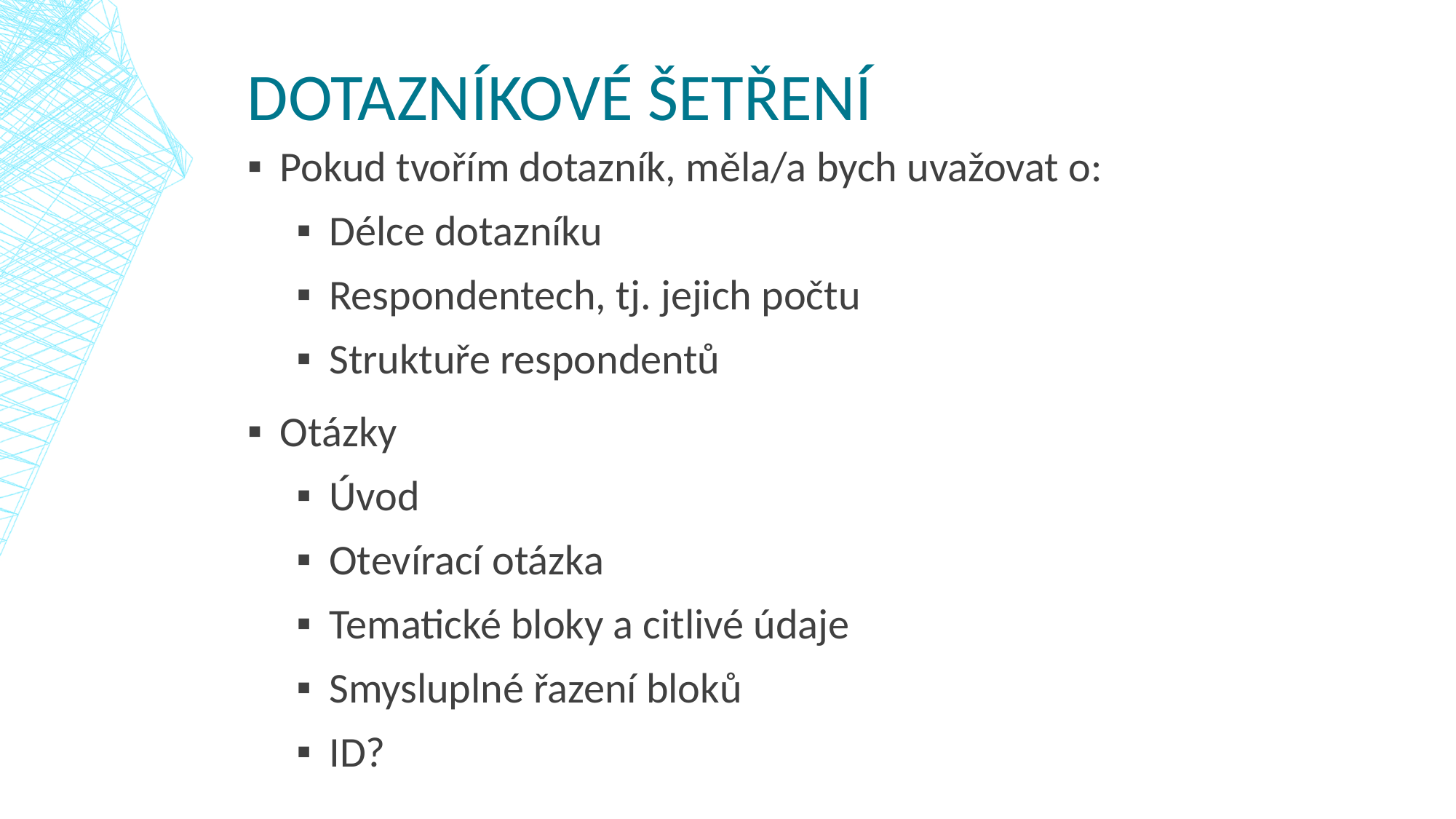

# Dotazníkové šetření
Pokud tvořím dotazník, měla/a bych uvažovat o:
Délce dotazníku
Respondentech, tj. jejich počtu
Struktuře respondentů
Otázky
Úvod
Otevírací otázka
Tematické bloky a citlivé údaje
Smysluplné řazení bloků
ID?